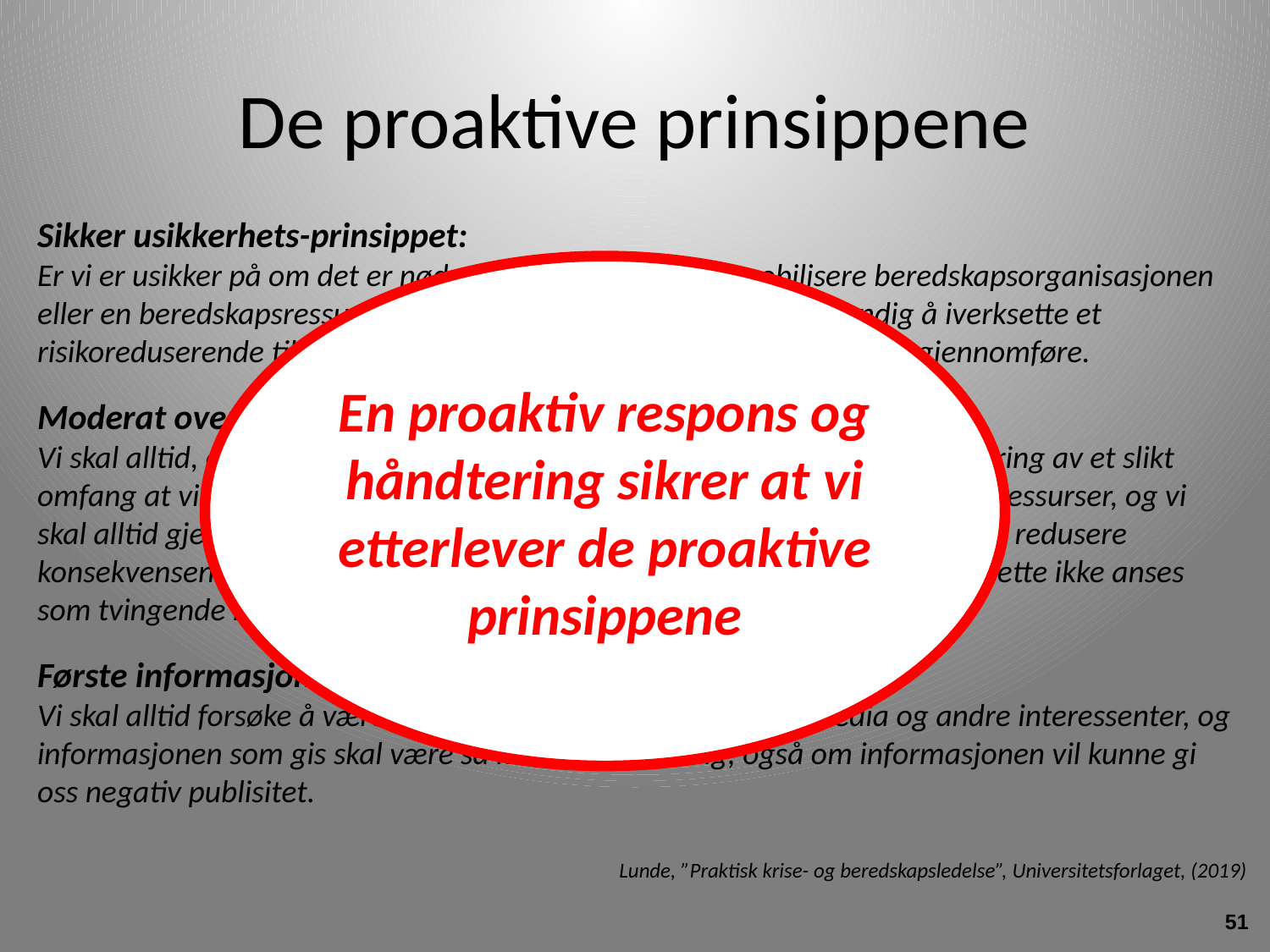

# De proaktive prinsippene
Sikker usikkerhets-prinsippet:
Er vi er usikker på om det er nødvendig å varsle eller å mobilisere beredskapsorganisasjonen eller en beredskapsressurs, eller er vi usikker på om det er nødvendig å iverksette et risikoreduserende tiltak, er vi i realiteten sikker på at dette er riktig å gjennomføre.

Moderat overreaksjons-prinsippet:
Vi skal alltid, og så tidlig som mulig, forsøke å gjennomføre ressursmobilisering av et slikt omfang at vi er sikker på at vi har tilgjengelig overkapasitet på de viktigste ressurser, og vi skal alltid gjennomføre risikoreduserende tiltak som vil kunne forhindre eller redusere konsekvensene av en negativ utvikling av beredskapssituasjonen, selv om dette ikke anses som tvingende nødvendig på beslutningstidspunktet.

Første informasjons-prinsippet:
Vi skal alltid forsøke å være de første som gir informasjon til media og andre interessenter, og informasjonen som gis skal være så korrekt som mulig, også om informasjonen vil kunne gi oss negativ publisitet.

En proaktiv respons og håndtering sikrer at vi etterlever de proaktive prinsippene
Lunde, ”Praktisk krise- og beredskapsledelse”, Universitetsforlaget, (2019)
51